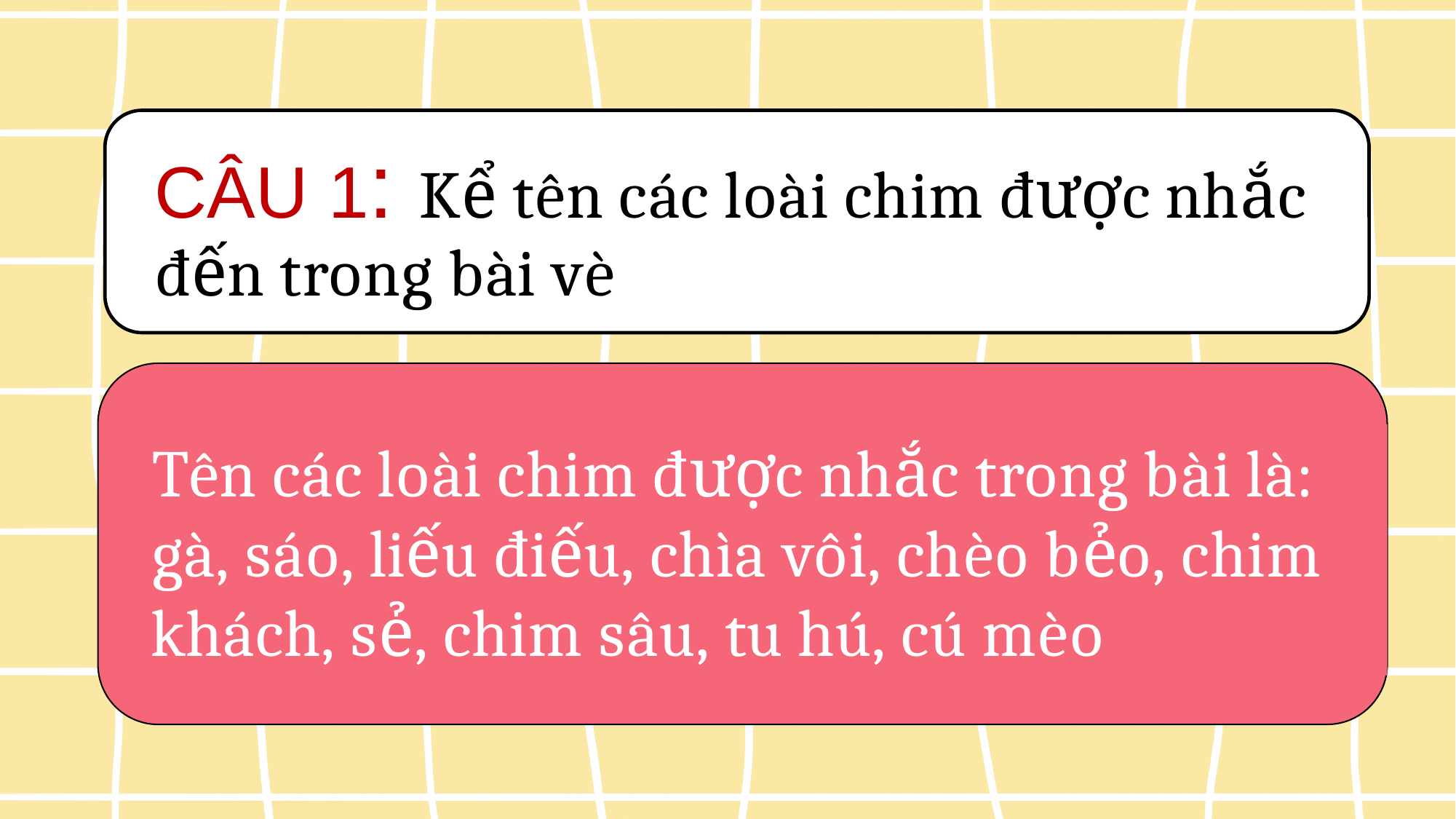

CÂU 1: Kể tên các loài chim được nhắc đến trong bài vè

Tên các loài chim được nhắc trong bài là:  gà, sáo, liếu điếu, chìa vôi, chèo bẻo, chim khách, sẻ, chim sâu, tu hú, cú mèo